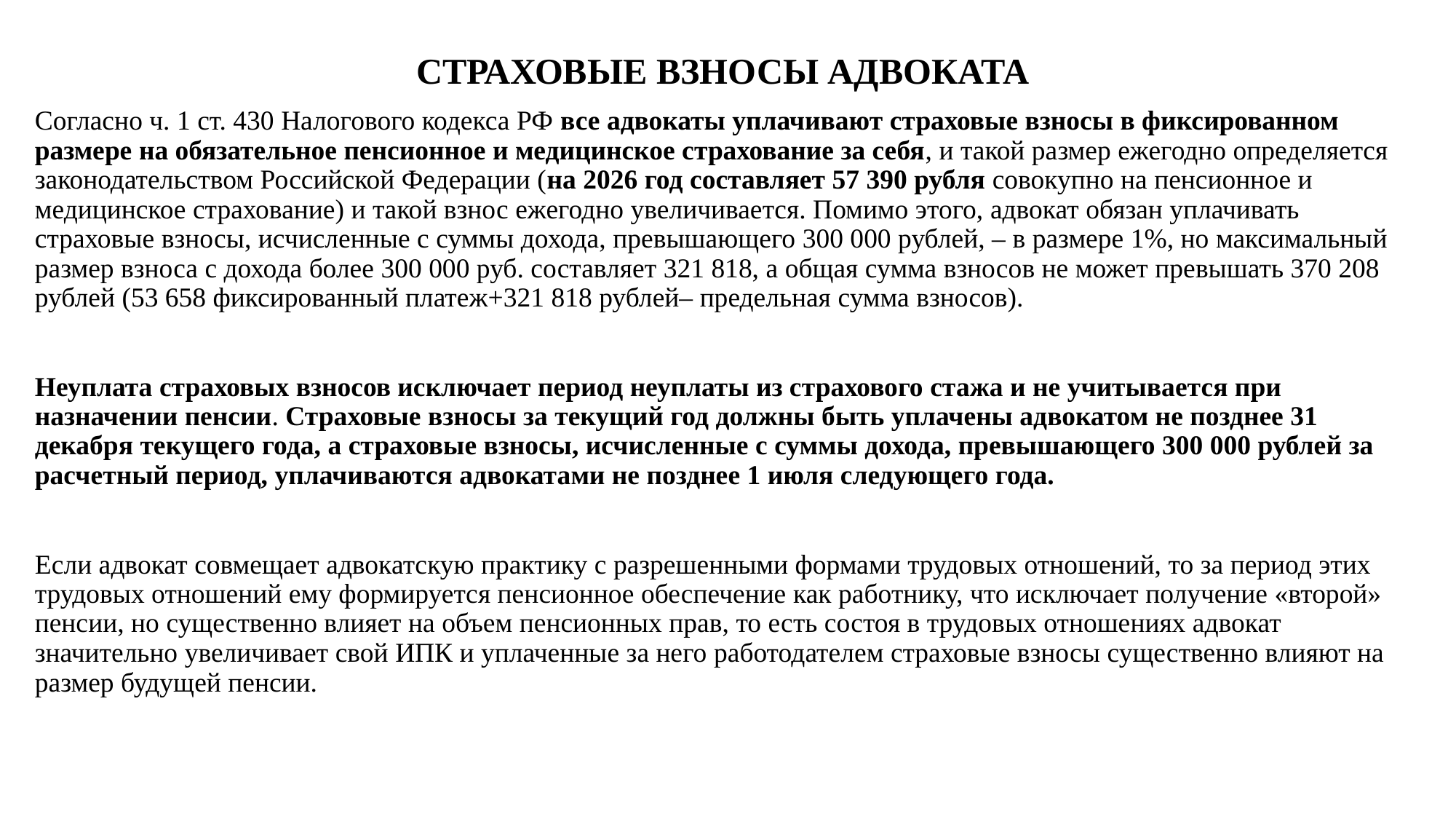

# СТРАХОВЫЕ ВЗНОСЫ АДВОКАТА
Согласно ч. 1 ст. 430 Налогового кодекса РФ все адвокаты уплачивают страховые взносы в фиксированном размере на обязательное пенсионное и медицинское страхование за себя, и такой размер ежегодно определяется законодательством Российской Федерации (на 2026 год составляет 57 390 рубля совокупно на пенсионное и медицинское страхование) и такой взнос ежегодно увеличивается. Помимо этого, адвокат обязан уплачивать страховые взносы, исчисленные с суммы дохода, превышающего 300 000 рублей, – в размере 1%, но максимальный размер взноса с дохода более 300 000 руб. составляет 321 818, а общая сумма взносов не может превышать 370 208 рублей (53 658 фиксированный платеж+321 818 рублей– предельная сумма взносов).

Неуплата страховых взносов исключает период неуплаты из страхового стажа и не учитывается при назначении пенсии. Страховые взносы за текущий год должны быть уплачены адвокатом не позднее 31 декабря текущего года, а страховые взносы, исчисленные с суммы дохода, превышающего 300 000 рублей за расчетный период, уплачиваются адвокатами не позднее 1 июля следующего года.

Если адвокат совмещает адвокатскую практику с разрешенными формами трудовых отношений, то за период этих трудовых отношений ему формируется пенсионное обеспечение как работнику, что исключает получение «второй» пенсии, но существенно влияет на объем пенсионных прав, то есть состоя в трудовых отношениях адвокат значительно увеличивает свой ИПК и уплаченные за него работодателем страховые взносы существенно влияют на размер будущей пенсии.